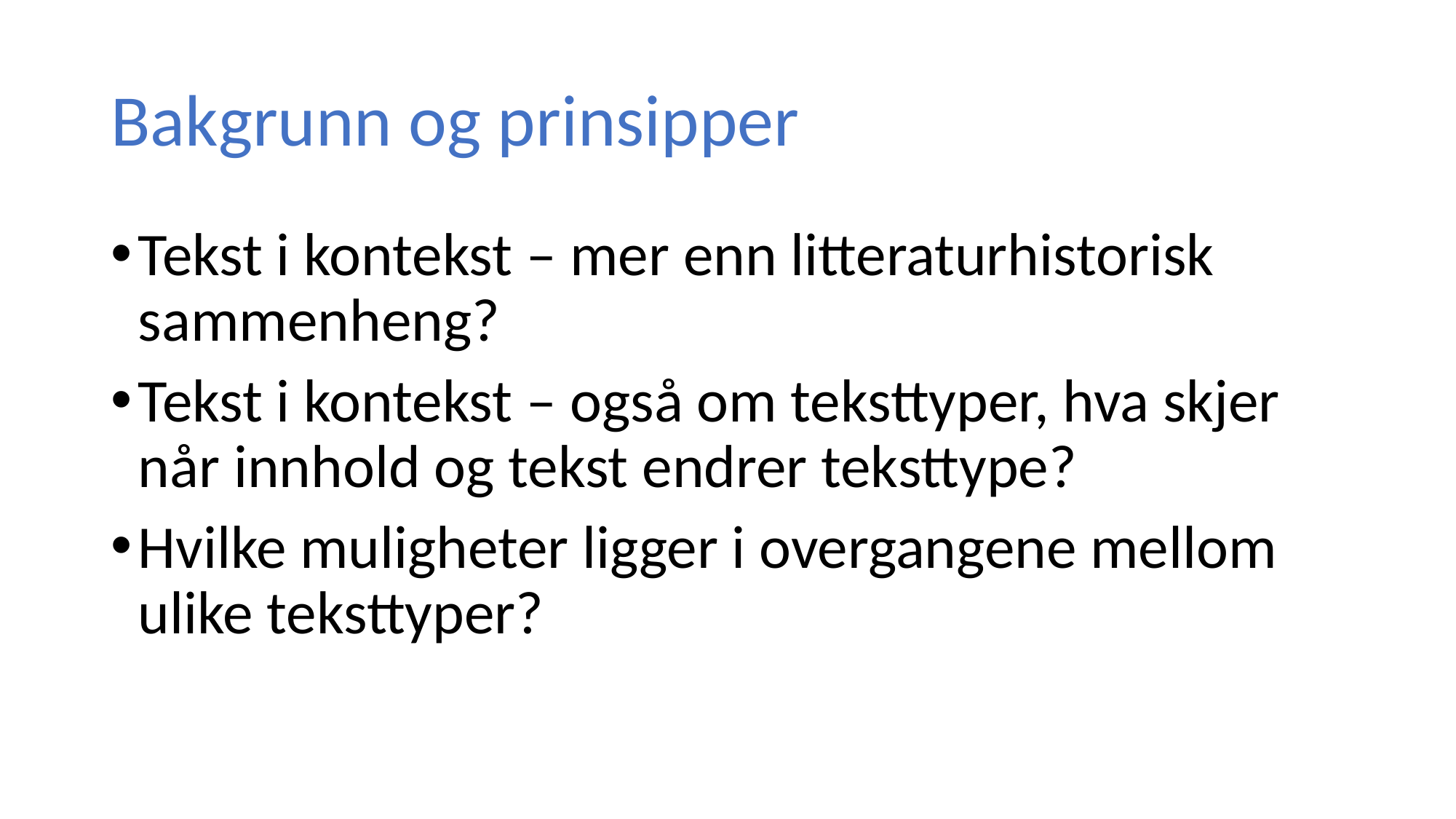

# Bakgrunn og prinsipper
Tekst i kontekst – mer enn litteraturhistorisk sammenheng?
Tekst i kontekst – også om teksttyper, hva skjer når innhold og tekst endrer teksttype?
Hvilke muligheter ligger i overgangene mellom ulike teksttyper?